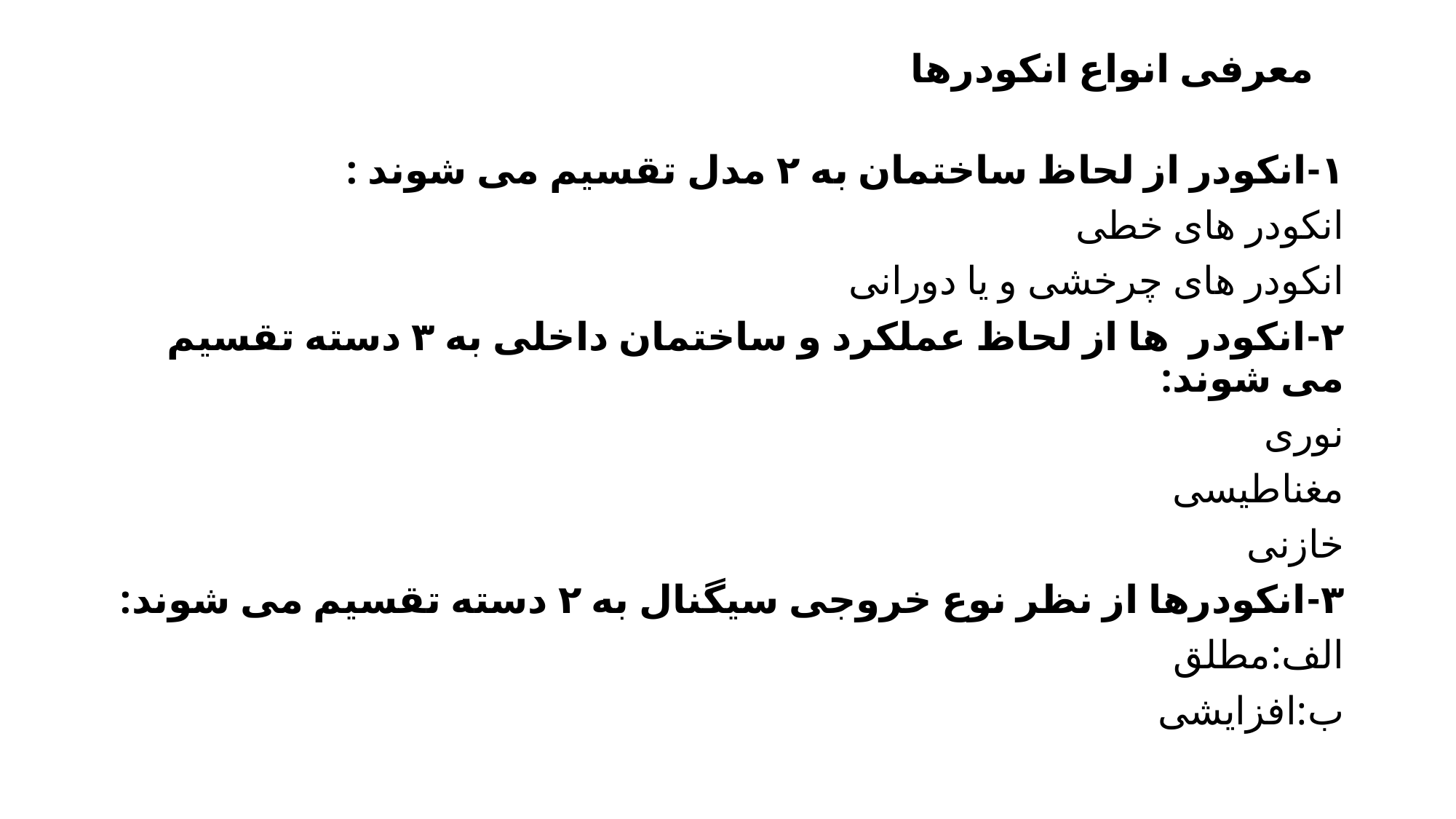

#
   معرفی انواع انکودرها
۱-انکودر از لحاظ ساختمان به ۲ مدل تقسیم می شوند :
انکودر های خطی
انکودر های چرخشی و یا دورانی
۲-انکودر  ها از لحاظ عملکرد و ساختمان داخلی به ۳ دسته تقسیم می شوند:
نوری
مغناطیسی
خازنی
۳-انکودرها از نظر نوع خروجی سیگنال به ۲ دسته تقسیم می شوند:
الف:مطلق
ب:افزایشی